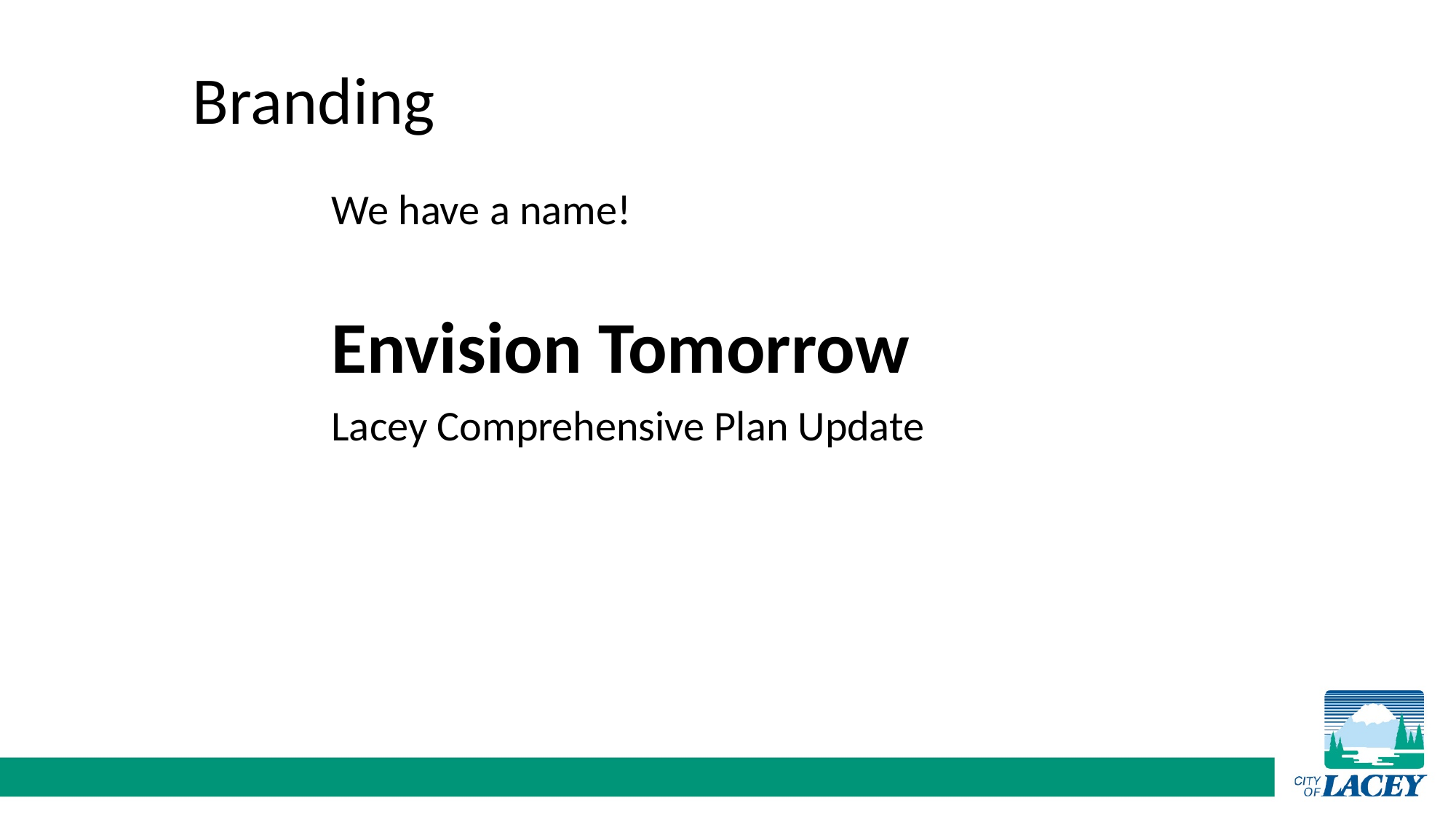

Branding
We have a name!

Envision Tomorrow
Lacey Comprehensive Plan Update